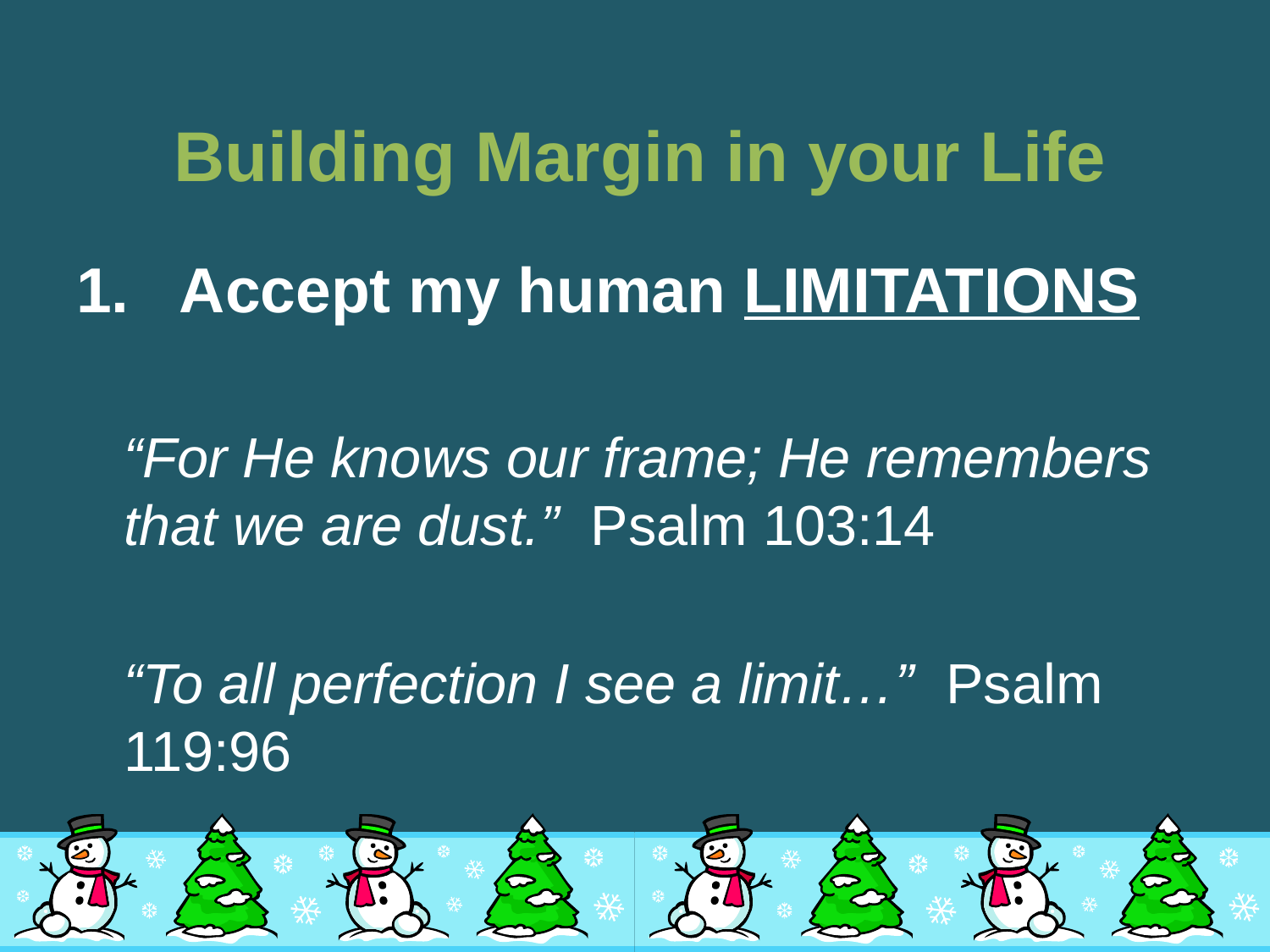

# Building Margin in your Life
Accept my human LIMITATIONS

	“For He knows our frame; He remembers that we are dust.”  Psalm 103:14

	“To all perfection I see a limit…”  Psalm 119:96